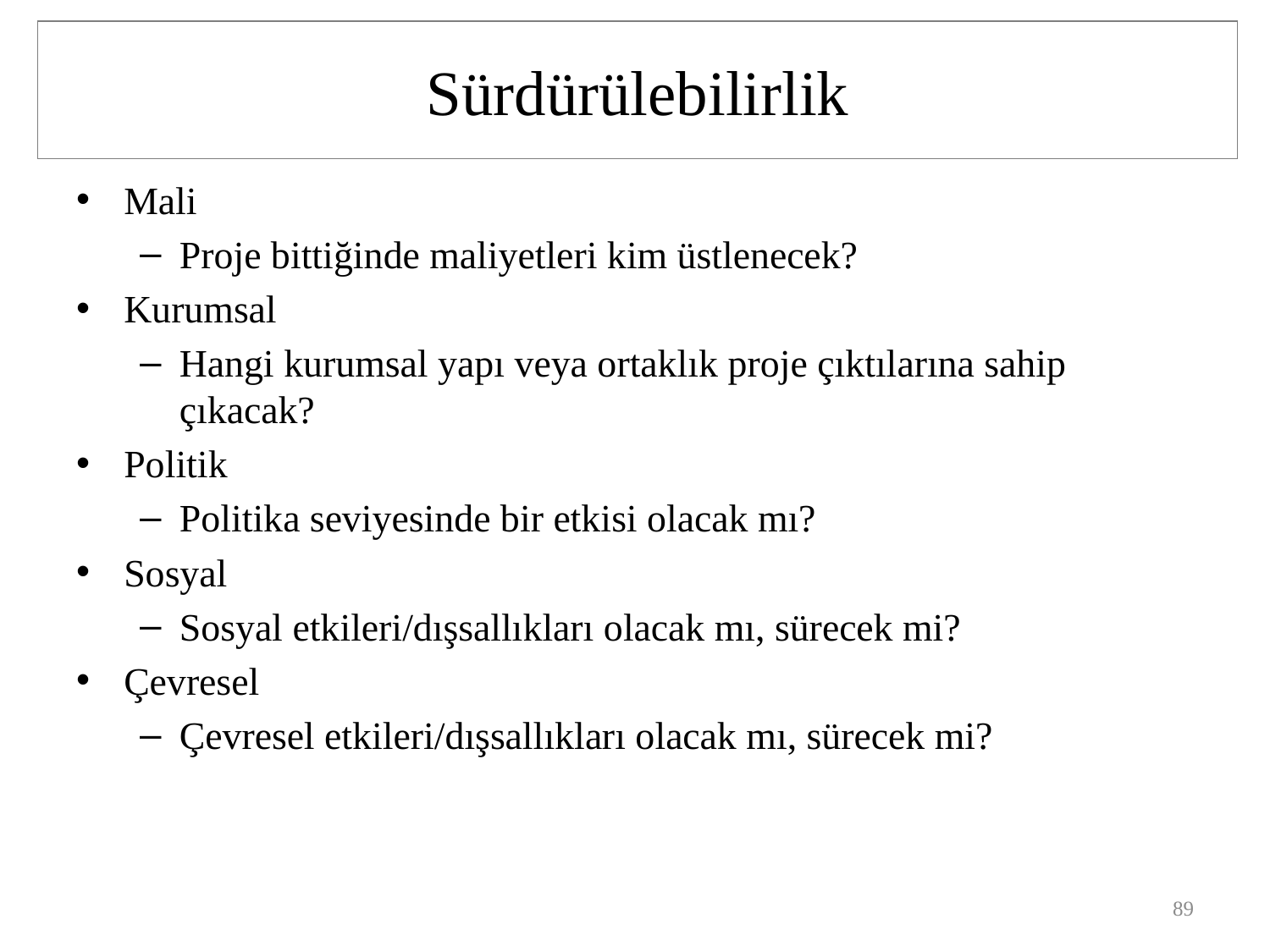

# Sürdürülebilirlik
Mali
Proje bittiğinde maliyetleri kim üstlenecek?
Kurumsal
Hangi kurumsal yapı veya ortaklık proje çıktılarına sahip çıkacak?
Politik
Politika seviyesinde bir etkisi olacak mı?
Sosyal
Sosyal etkileri/dışsallıkları olacak mı, sürecek mi?
Çevresel
Çevresel etkileri/dışsallıkları olacak mı, sürecek mi?
89